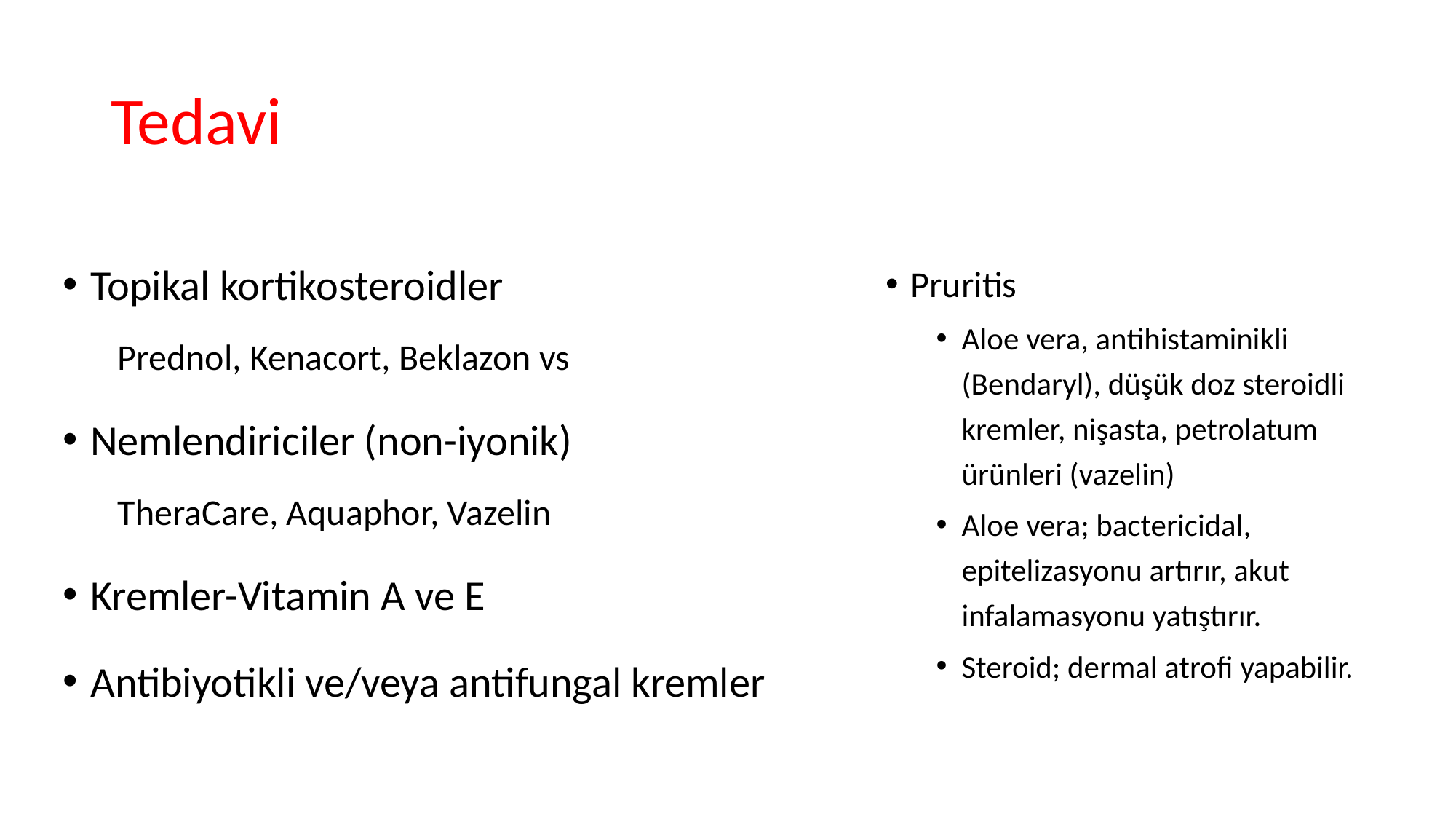

# Tedavi
Topikal kortikosteroidler
Prednol, Kenacort, Beklazon vs
Nemlendiriciler (non-iyonik)
TheraCare, Aquaphor, Vazelin
Kremler-Vitamin A ve E
Antibiyotikli ve/veya antifungal kremler
Pruritis
Aloe vera, antihistaminikli (Bendaryl), düşük doz steroidli kremler, nişasta, petrolatum ürünleri (vazelin)
Aloe vera; bactericidal, epitelizasyonu artırır, akut infalamasyonu yatıştırır.
Steroid; dermal atrofi yapabilir.